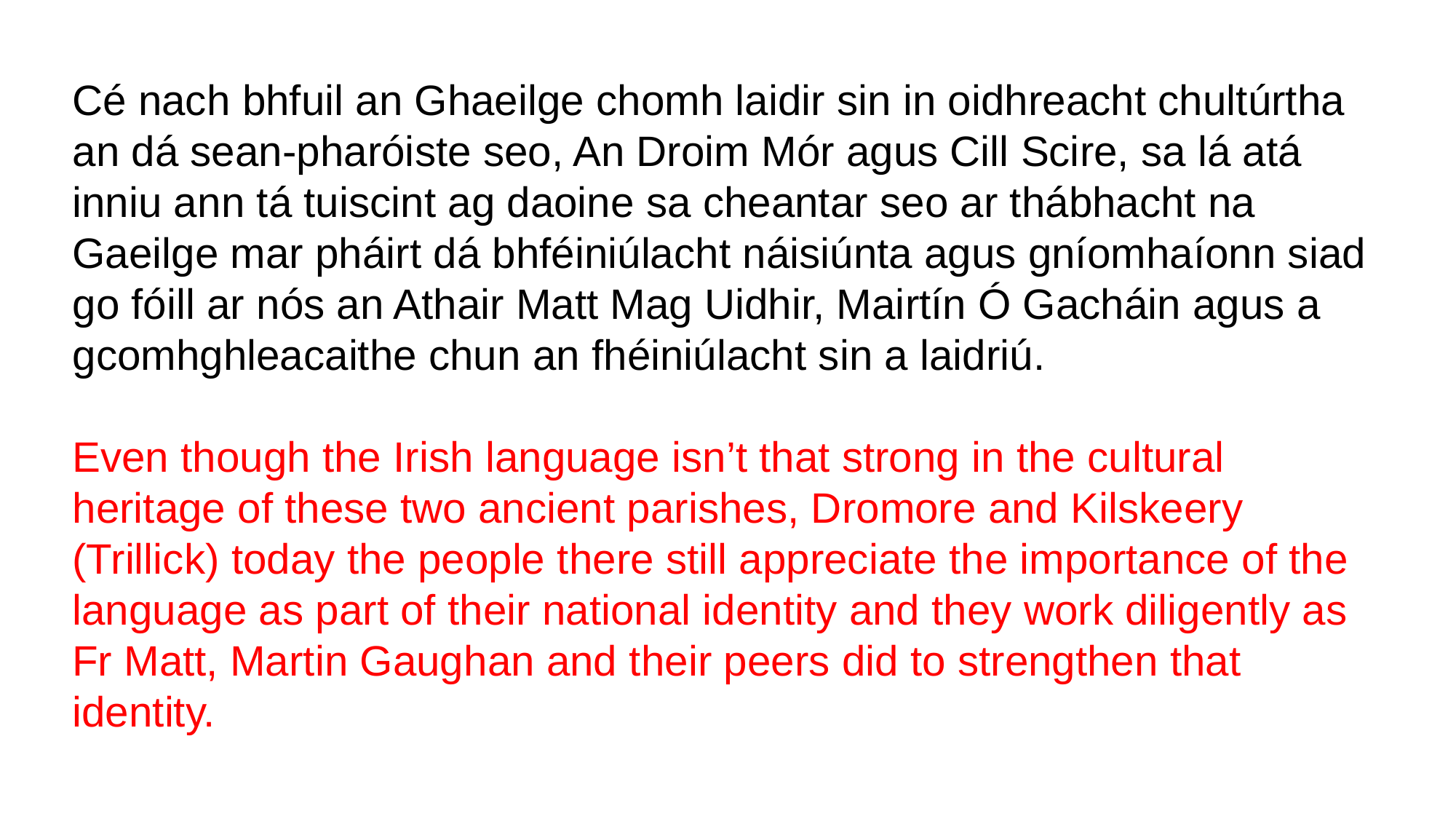

Cé nach bhfuil an Ghaeilge chomh laidir sin in oidhreacht chultúrtha an dá sean-pharóiste seo, An Droim Mór agus Cill Scire, sa lá atá inniu ann tá tuiscint ag daoine sa cheantar seo ar thábhacht na Gaeilge mar pháirt dá bhféiniúlacht náisiúnta agus gníomhaíonn siad go fóill ar nós an Athair Matt Mag Uidhir, Mairtín Ó Gacháin agus a gcomhghleacaithe chun an fhéiniúlacht sin a laidriú.

Even though the Irish language isn’t that strong in the cultural heritage of these two ancient parishes, Dromore and Kilskeery (Trillick) today the people there still appreciate the importance of the language as part of their national identity and they work diligently as Fr Matt, Martin Gaughan and their peers did to strengthen that identity.